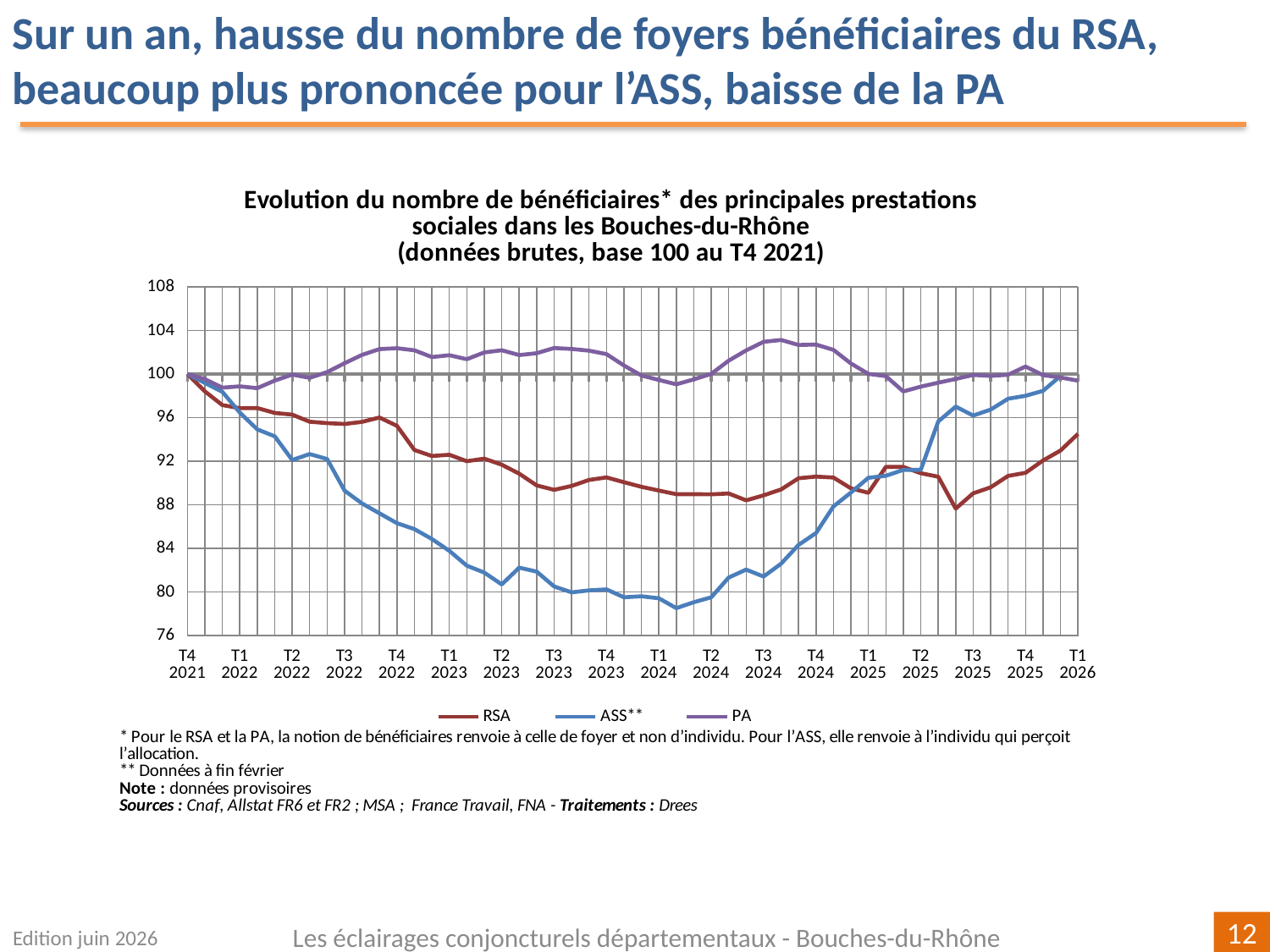

Sur un an, hausse du nombre de foyers bénéficiaires du RSA, beaucoup plus prononcée pour l’ASS, baisse de la PA

[unsupported chart]

Edition juin 2026
Les éclairages conjoncturels départementaux - Bouches-du-Rhône
12